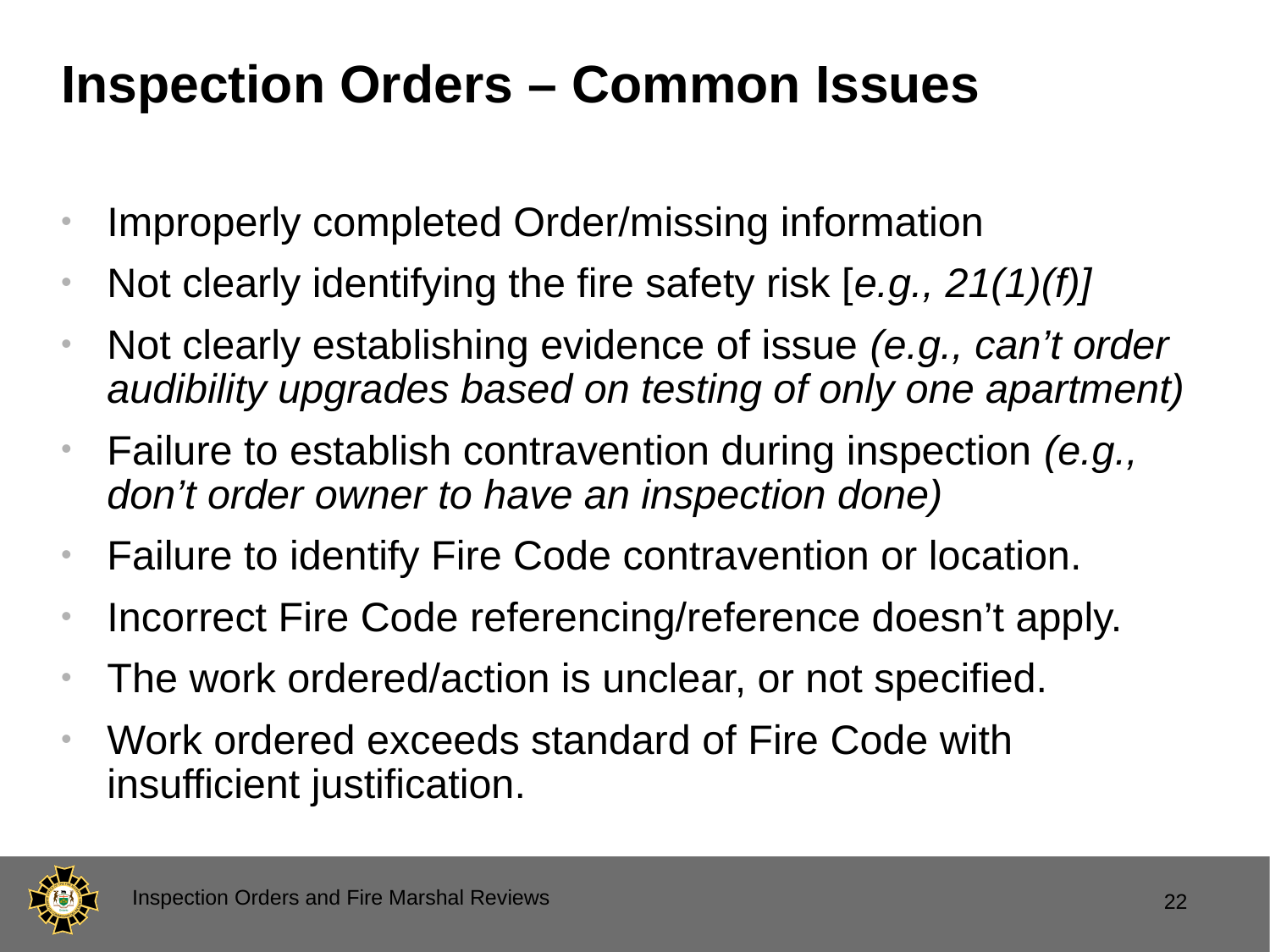

# Inspection Orders – Common Issues
Improperly completed Order/missing information
Not clearly identifying the fire safety risk [e.g., 21(1)(f)]
Not clearly establishing evidence of issue (e.g., can’t order audibility upgrades based on testing of only one apartment)
Failure to establish contravention during inspection (e.g., don’t order owner to have an inspection done)
Failure to identify Fire Code contravention or location.
Incorrect Fire Code referencing/reference doesn’t apply.
The work ordered/action is unclear, or not specified.
Work ordered exceeds standard of Fire Code with insufficient justification.

Inspection Orders and Fire Marshal Reviews
22